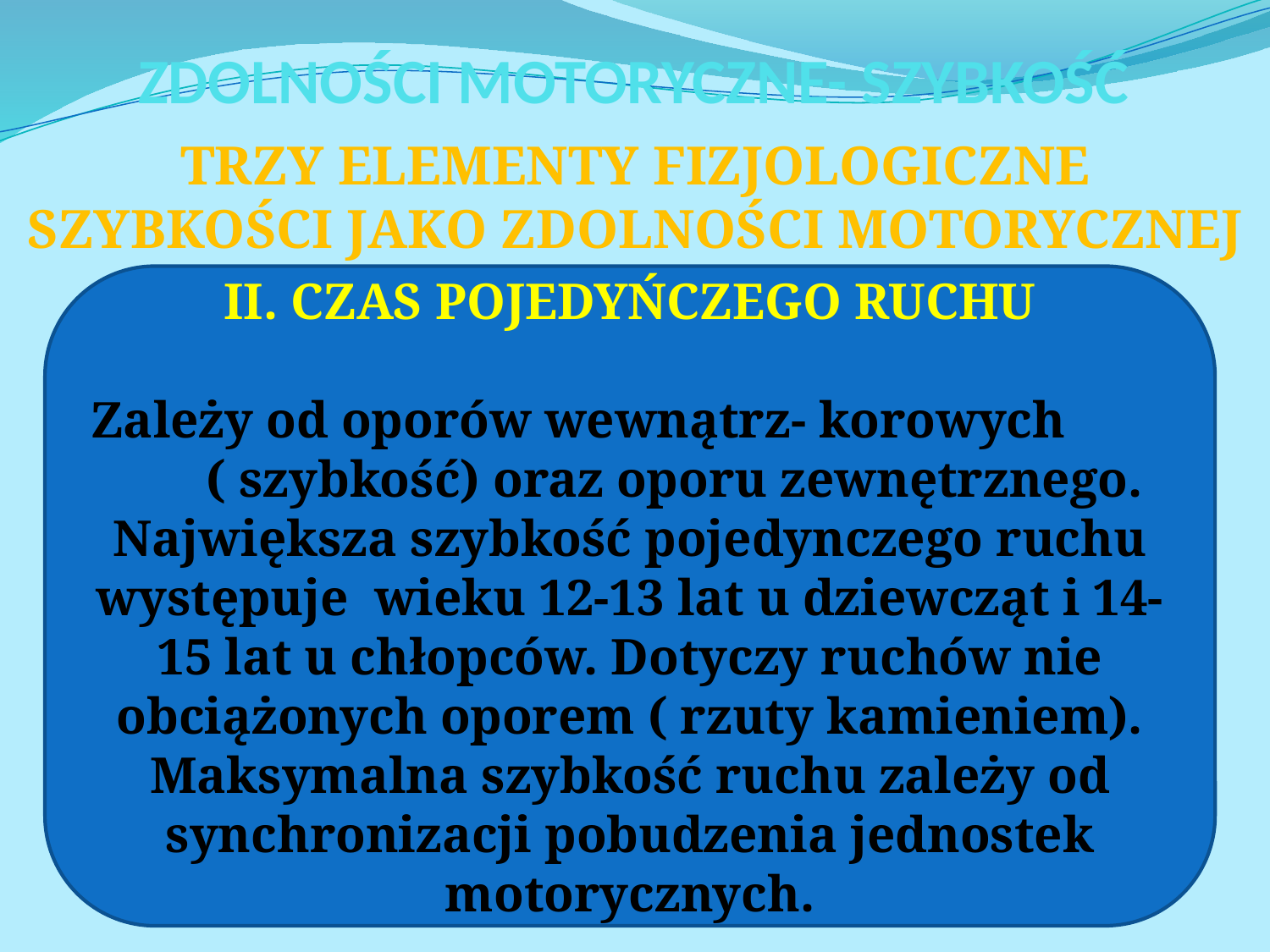

# ZDOLNOŚCI MOTORYCZNE- SZYBKOŚĆ
TRZY ELEMENTY FIZJOLOGICZNE SZYBKOŚCI JAKO ZDOLNOŚCI MOTORYCZNEJ

II. CZAS POJEDYŃCZEGO RUCHU

Zależy od oporów wewnątrz- korowych                ( szybkość) oraz oporu zewnętrznego. Największa szybkość pojedynczego ruchu występuje  wieku 12-13 lat u dziewcząt i 14-15 lat u chłopców. Dotyczy ruchów nie obciążonych oporem ( rzuty kamieniem). Maksymalna szybkość ruchu zależy od synchronizacji pobudzenia jednostek motorycznych.